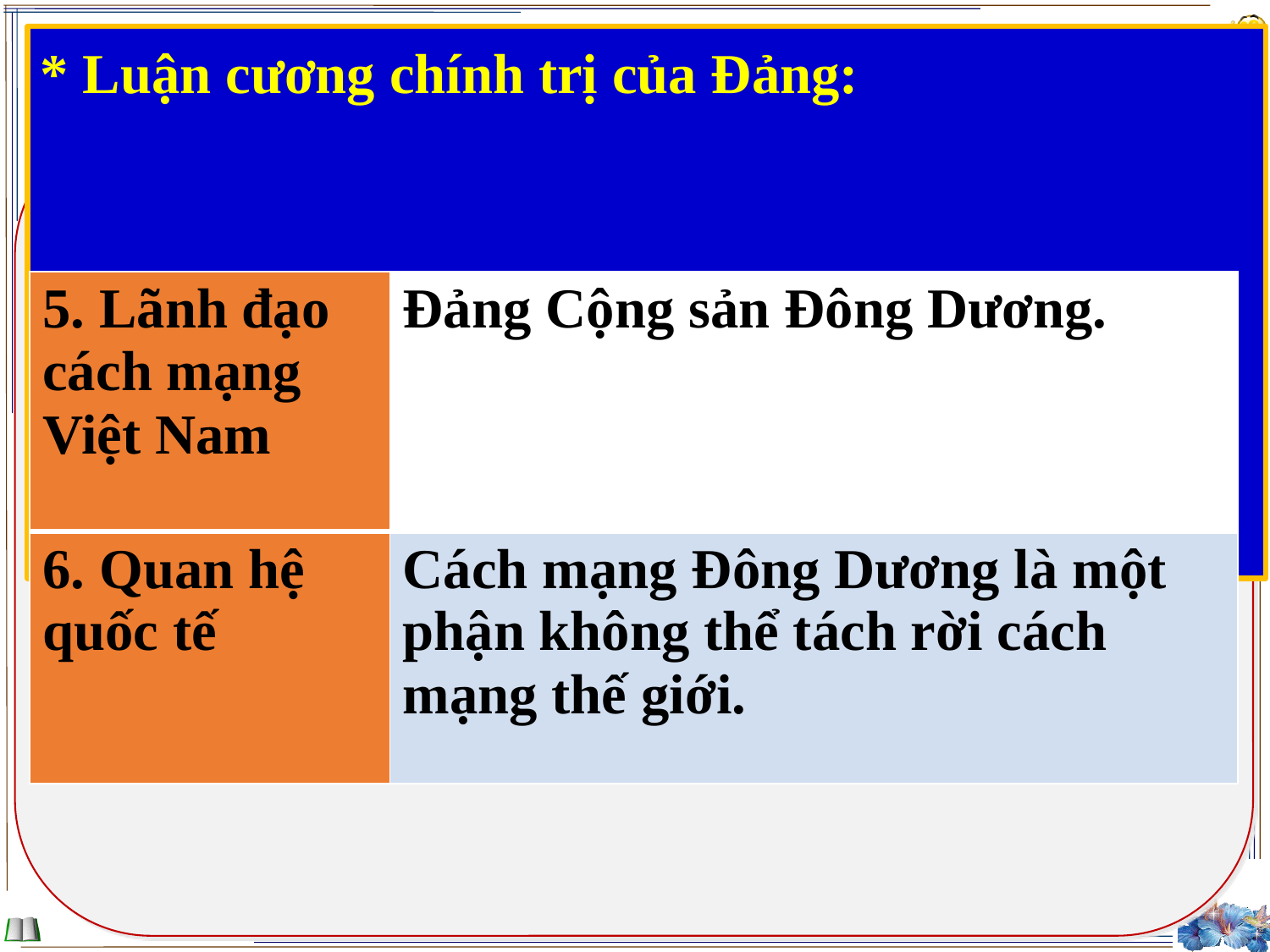

* Luận cương chính trị của Đảng:

| 5. Lãnh đạo cách mạng Việt Nam | Đảng Cộng sản Đông Dương. |
| --- | --- |
| 6. Quan hệ quốc tế | Cách mạng Đông Dương là một phận không thể tách rời cách mạng thế giới. |